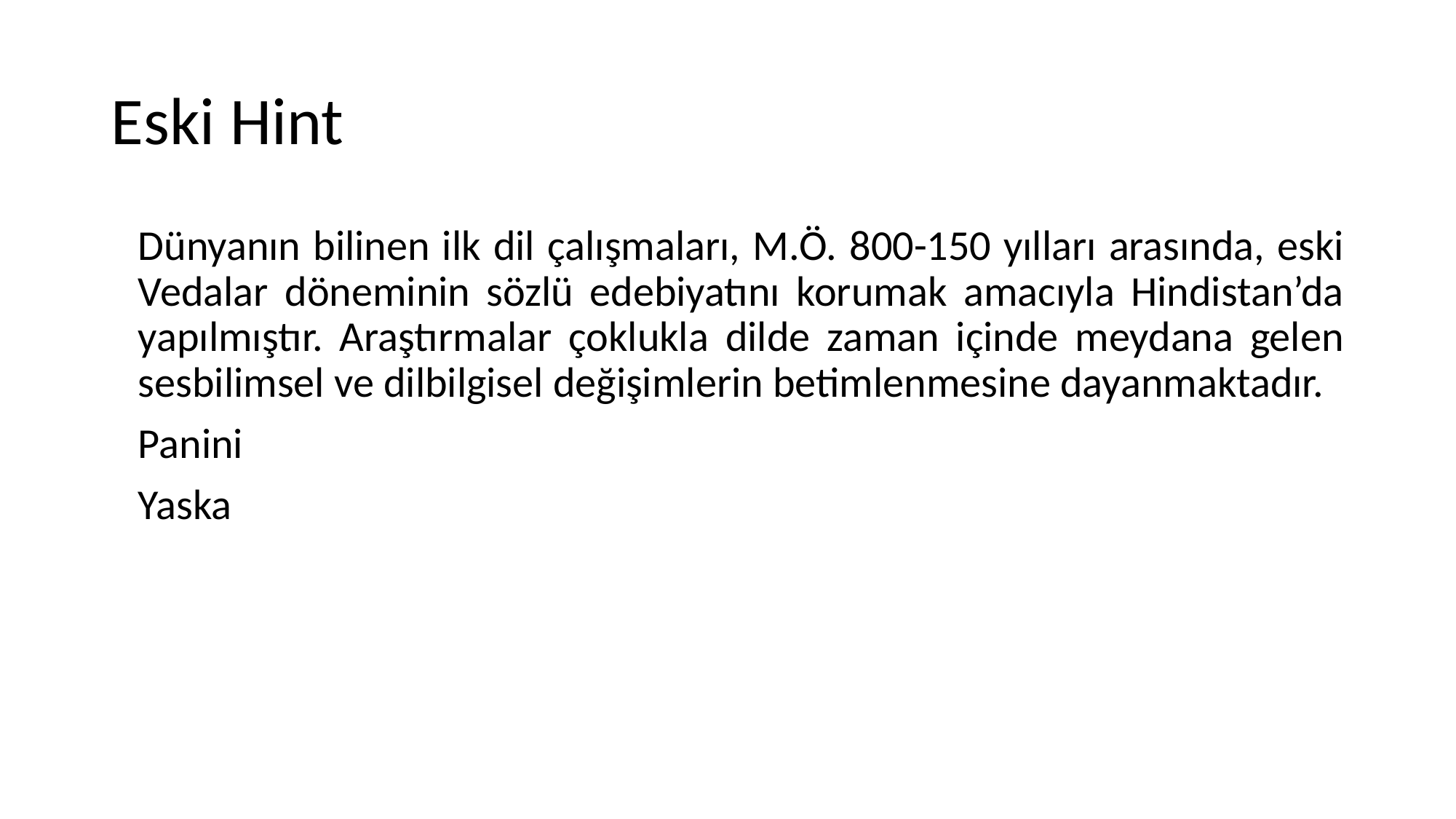

# Eski Hint
	Dünyanın bilinen ilk dil çalışmaları, M.Ö. 800-150 yılları arasında, eski Vedalar döneminin sözlü edebiyatını korumak amacıyla Hindistan’da yapılmıştır. Araştırmalar çoklukla dilde zaman içinde meydana gelen sesbilimsel ve dilbilgisel değişimlerin betimlenmesine dayanmaktadır.
	Panini
	Yaska